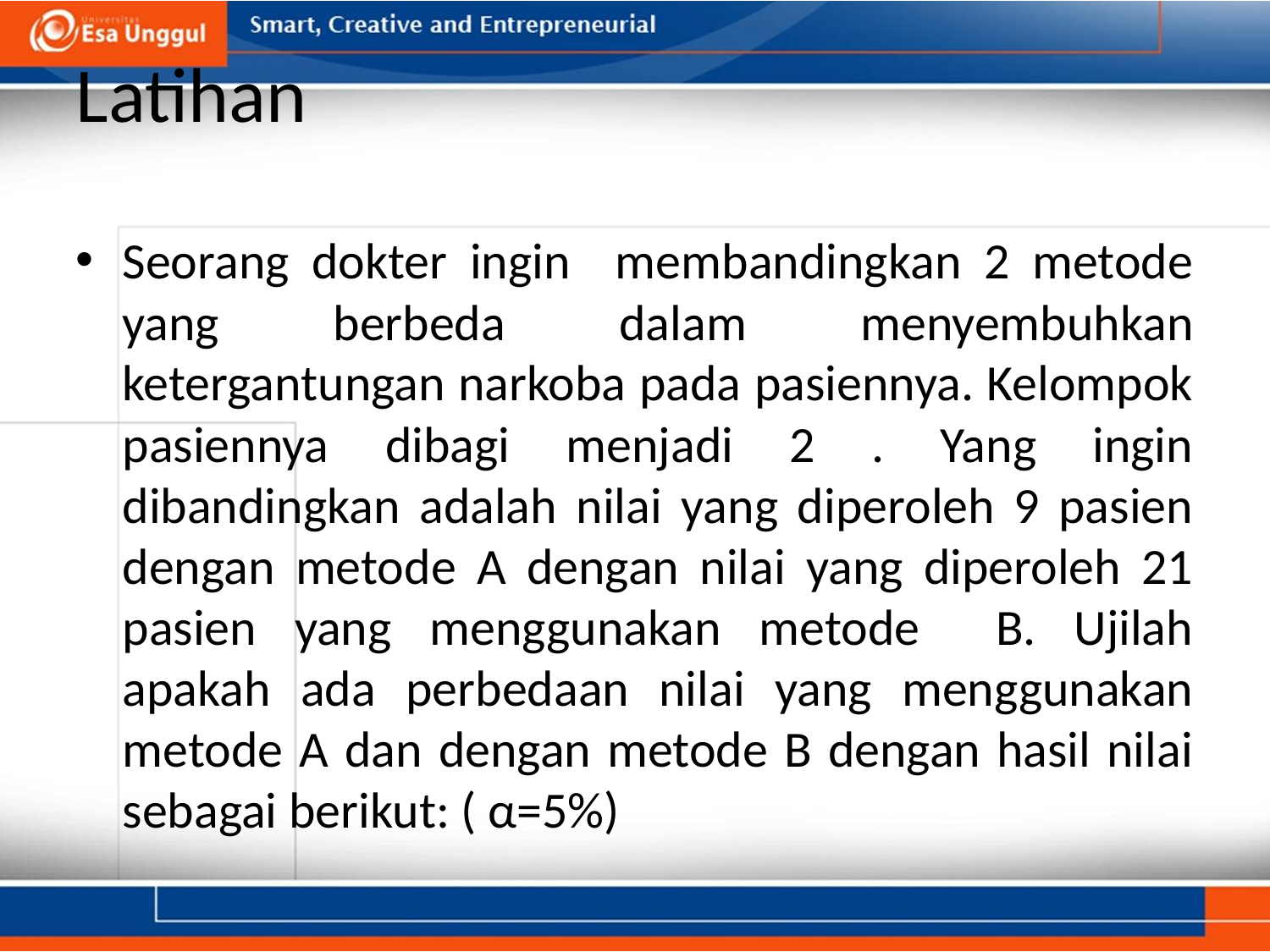

# Latihan
Seorang dokter ingin  membandingkan 2 metode yang berbeda dalam menyembuhkan ketergantungan narkoba pada pasiennya. Kelompok pasiennya dibagi menjadi 2 . Yang ingin dibandingkan adalah nilai yang diperoleh 9 pasien dengan metode A dengan nilai yang diperoleh 21 pasien yang menggunakan metode  B. Ujilah apakah ada perbedaan nilai yang menggunakan metode A dan dengan metode B dengan hasil nilai sebagai berikut: ( α=5%)